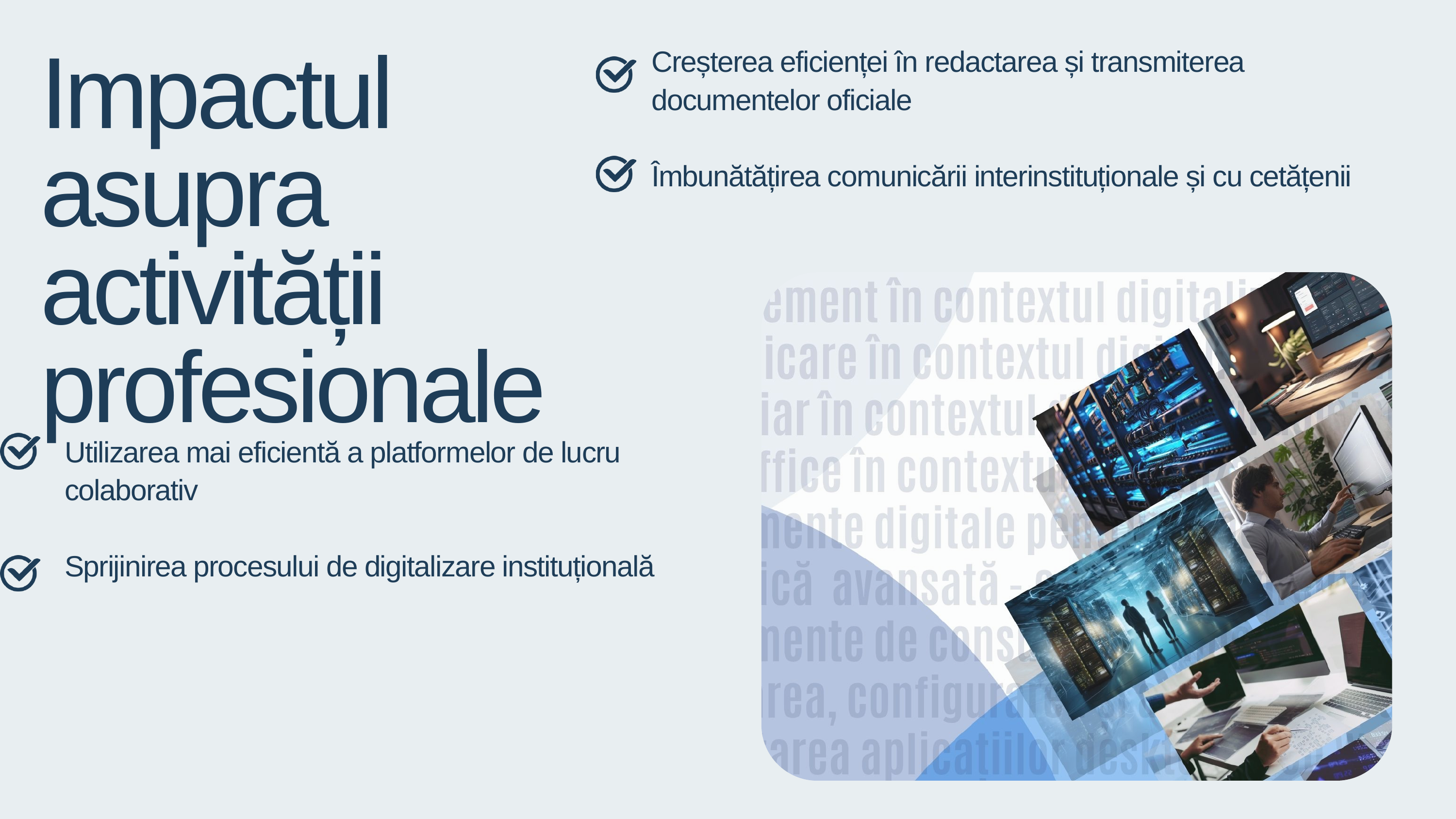

Creșterea eficienței în redactarea și transmiterea documentelor oficiale

Îmbunătățirea comunicării interinstituționale și cu cetățenii

Impactul asupra activității profesionale

Utilizarea mai eficientă a platformelor de lucru colaborativ

Sprijinirea procesului de digitalizare instituțională